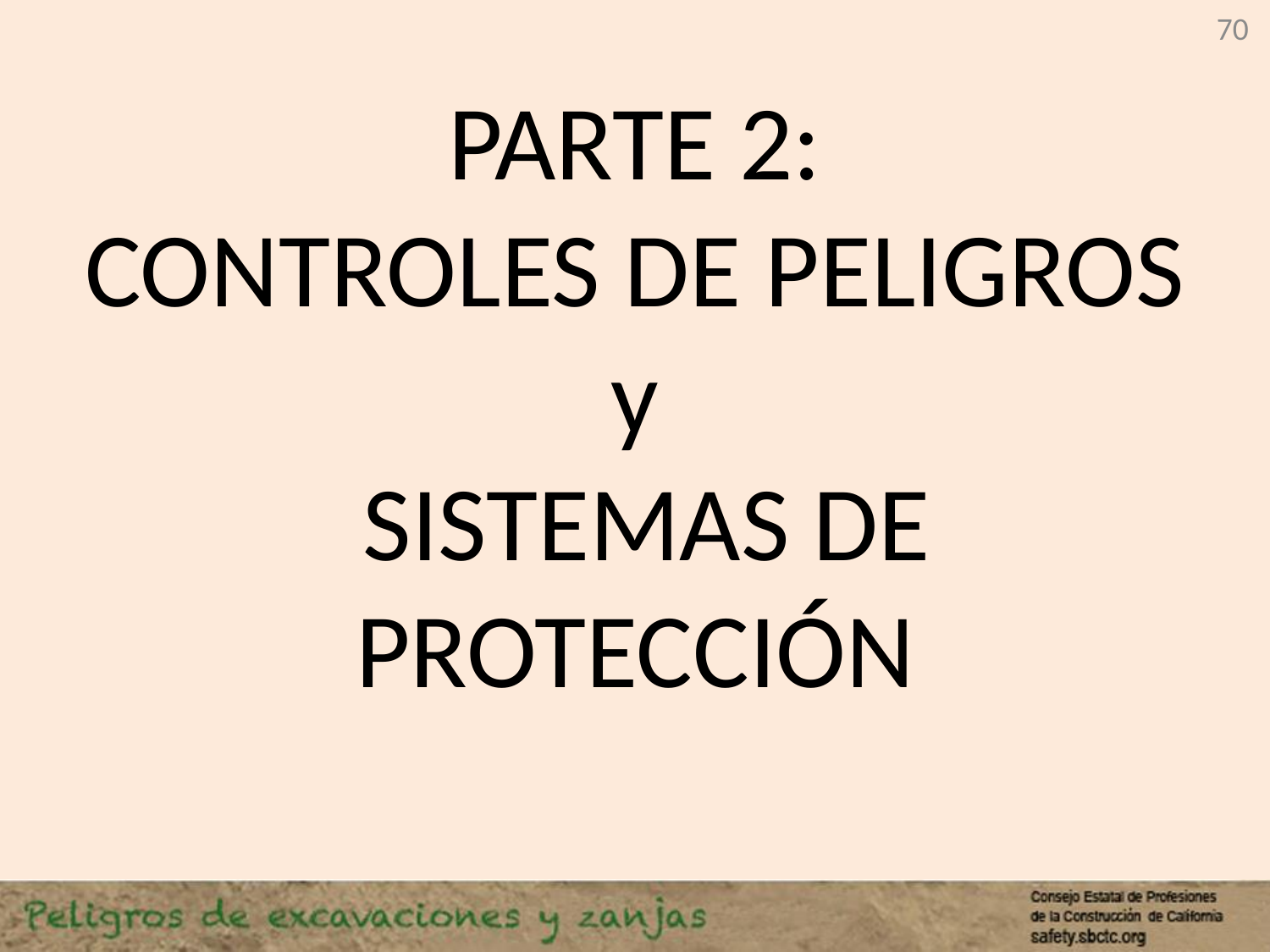

70
# PARTE 2: CONTROLES DE PELIGROS y SISTEMAS DE PROTECCIÓN